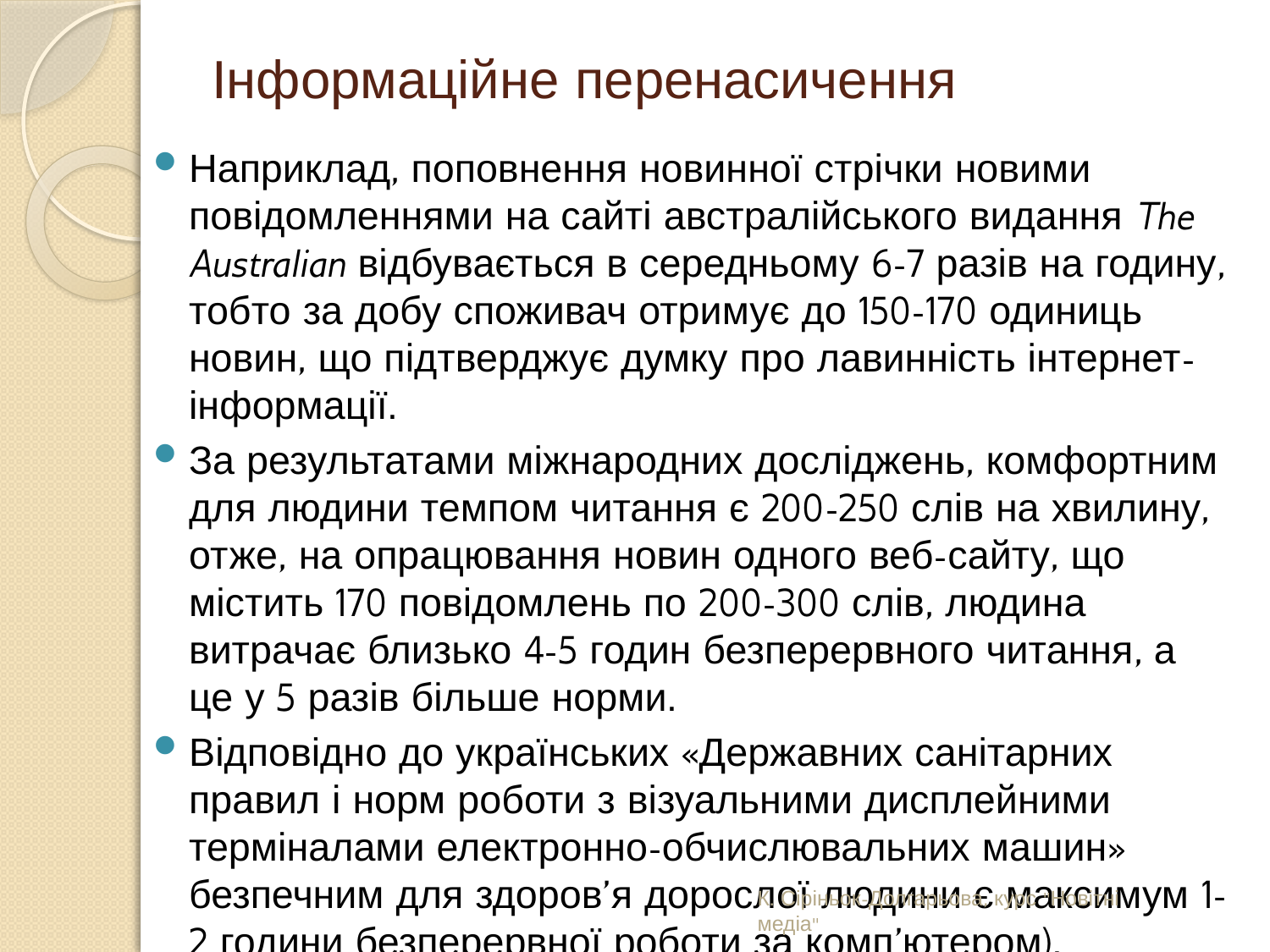

# Інформаційне перенасичення
Наприклад, поповнення новинної стрічки новими повідомленнями на сайті австралійського видання The Australian відбувається в середньому 6-7 разів на годину, тобто за добу споживач отримує до 150-170 одиниць новин, що підтверджує думку про лавинність інтернет-інформації.
За результатами міжнародних досліджень, комфортним для людини темпом читання є 200-250 слів на хвилину, отже, на опрацювання новин одного веб-сайту, що містить 170 повідомлень по 200-300 слів, людина витрачає близько 4-5 годин безперервного читання, а це у 5 разів більше норми.
Відповідно до українських «Державних санітарних правил і норм роботи з візуальними дисплейними терміналами електронно-обчислювальних машин» безпечним для здоров’я дорослої людини є максимум 1-2 години безперервної роботи за комп’ютером).
К. Сіріньок-Долгарьова, курс "Новітні медіа"